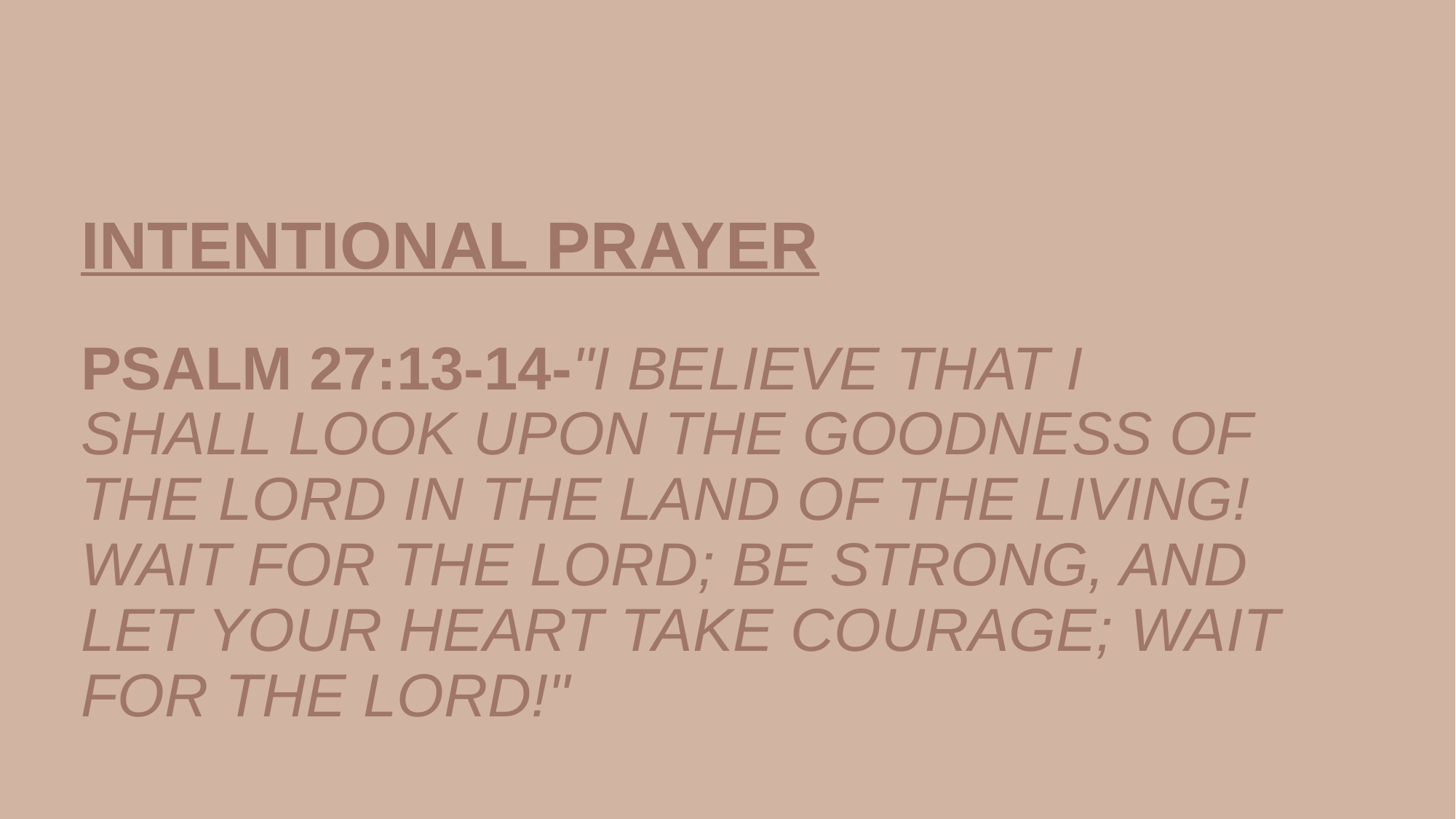

# Intentional Prayer Psalm 27:13-14-"I believe that I shall look upon the goodness of the Lord in the land of the living! Wait for the Lord; be strong, and let your heart take courage; wait for the Lord!"